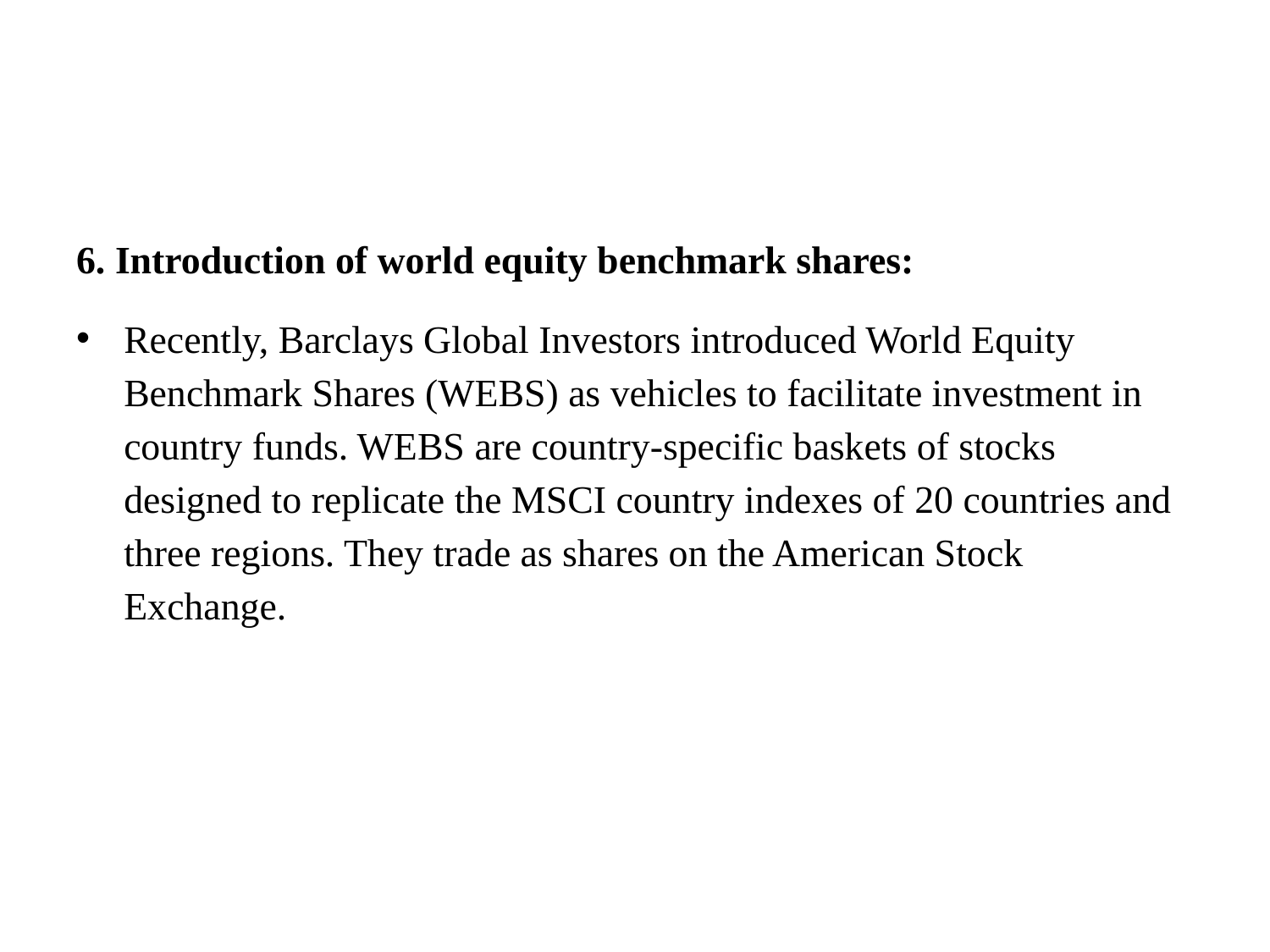

#
6. Introduction of world equity benchmark shares:
Recently, Barclays Global Investors introduced World Equity Benchmark Shares (WEBS) as vehicles to facilitate investment in country funds. WEBS are country-specific baskets of stocks designed to replicate the MSCI country indexes of 20 countries and three regions. They trade as shares on the American Stock Exchange.